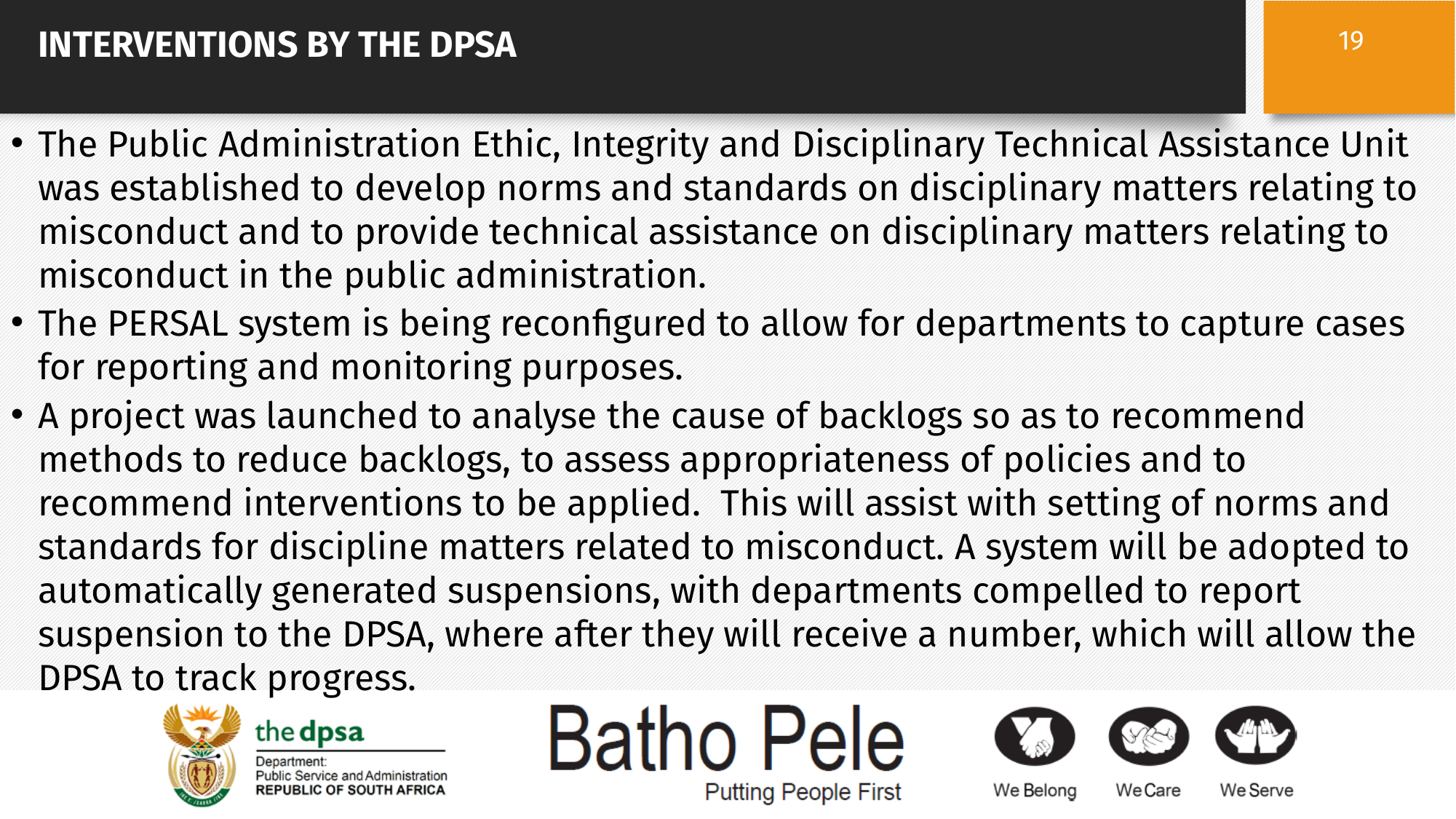

19
# INTERVENTIONS BY THE DPSA
The Public Administration Ethic, Integrity and Disciplinary Technical Assistance Unit was established to develop norms and standards on disciplinary matters relating to misconduct and to provide technical assistance on disciplinary matters relating to misconduct in the public administration.
The PERSAL system is being reconfigured to allow for departments to capture cases for reporting and monitoring purposes.
A project was launched to analyse the cause of backlogs so as to recommend methods to reduce backlogs, to assess appropriateness of policies and to recommend interventions to be applied.  This will assist with setting of norms and standards for discipline matters related to misconduct. A system will be adopted to automatically generated suspensions, with departments compelled to report suspension to the DPSA, where after they will receive a number, which will allow the DPSA to track progress.